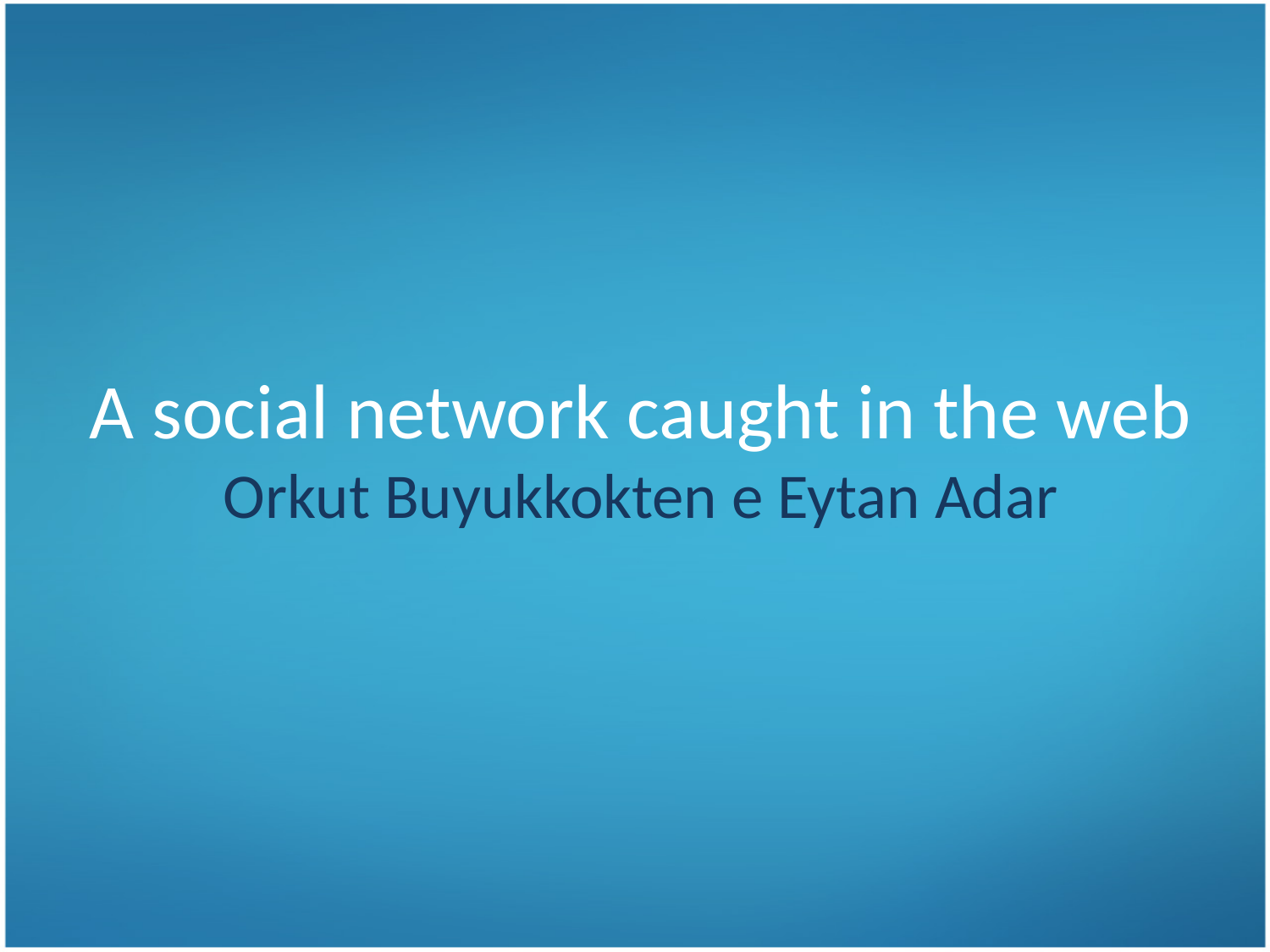

# A social network caught in the web Orkut Buyukkokten e Eytan Adar